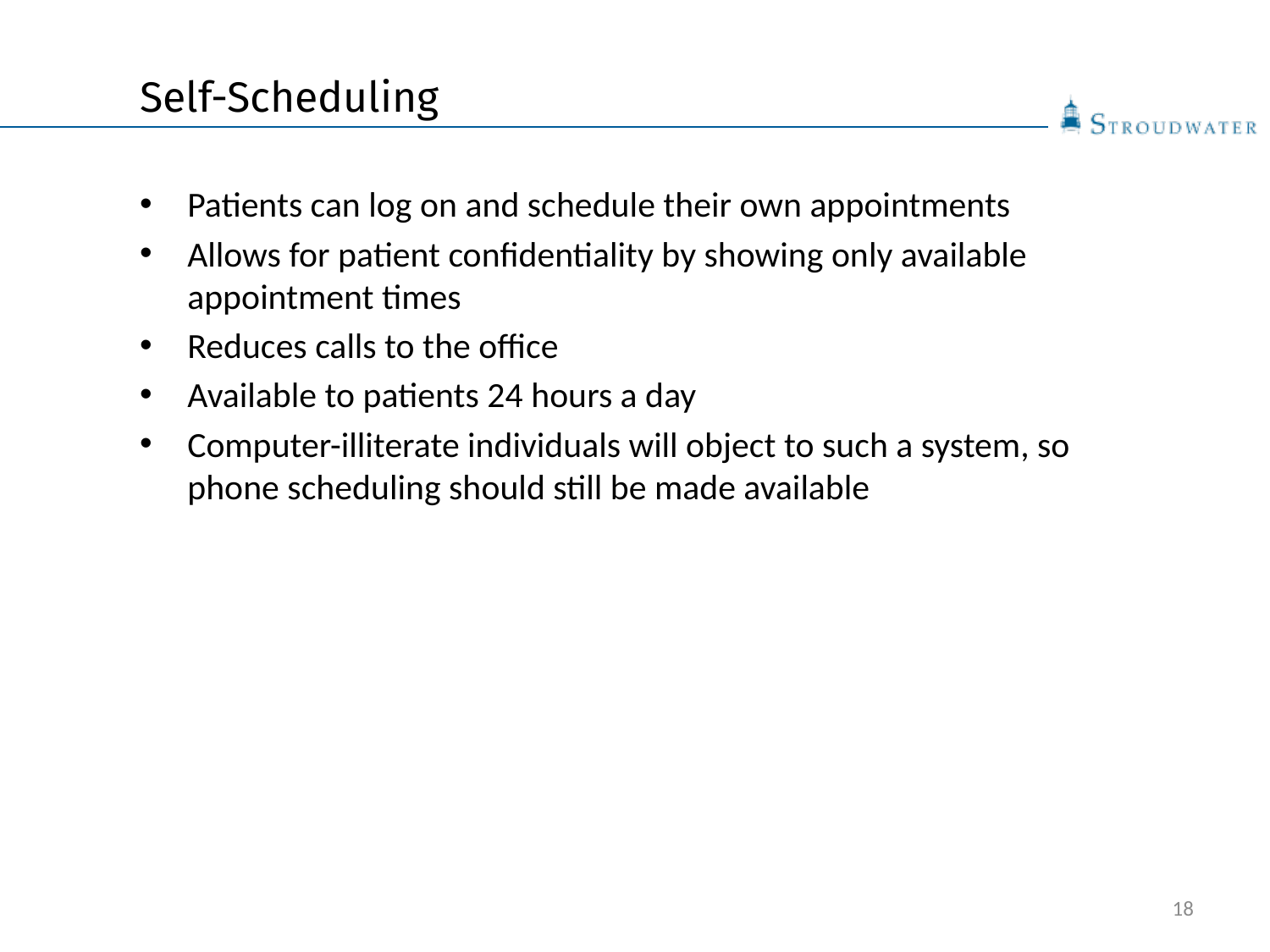

# Self-Scheduling
Patients can log on and schedule their own appointments
Allows for patient confidentiality by showing only available appointment times
Reduces calls to the office
Available to patients 24 hours a day
Computer-illiterate individuals will object to such a system, so phone scheduling should still be made available

18